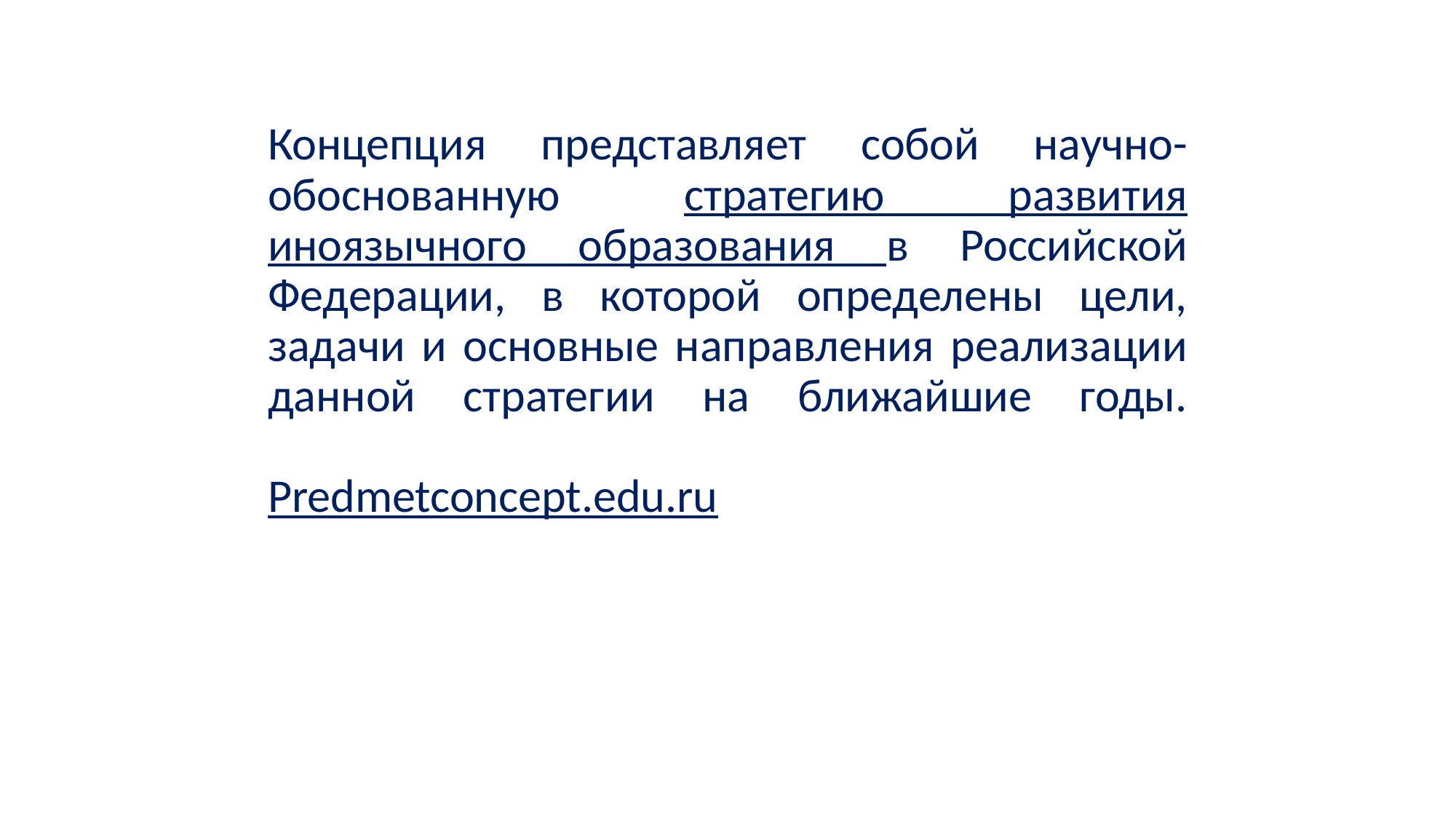

# Концепция представляет собой научно-обоснованную стратегию развития иноязычного образования в Российской Федерации, в которой определены цели, задачи и основные направления реализации данной стратегии на ближайшие годы. Predmetconcept.edu.ru